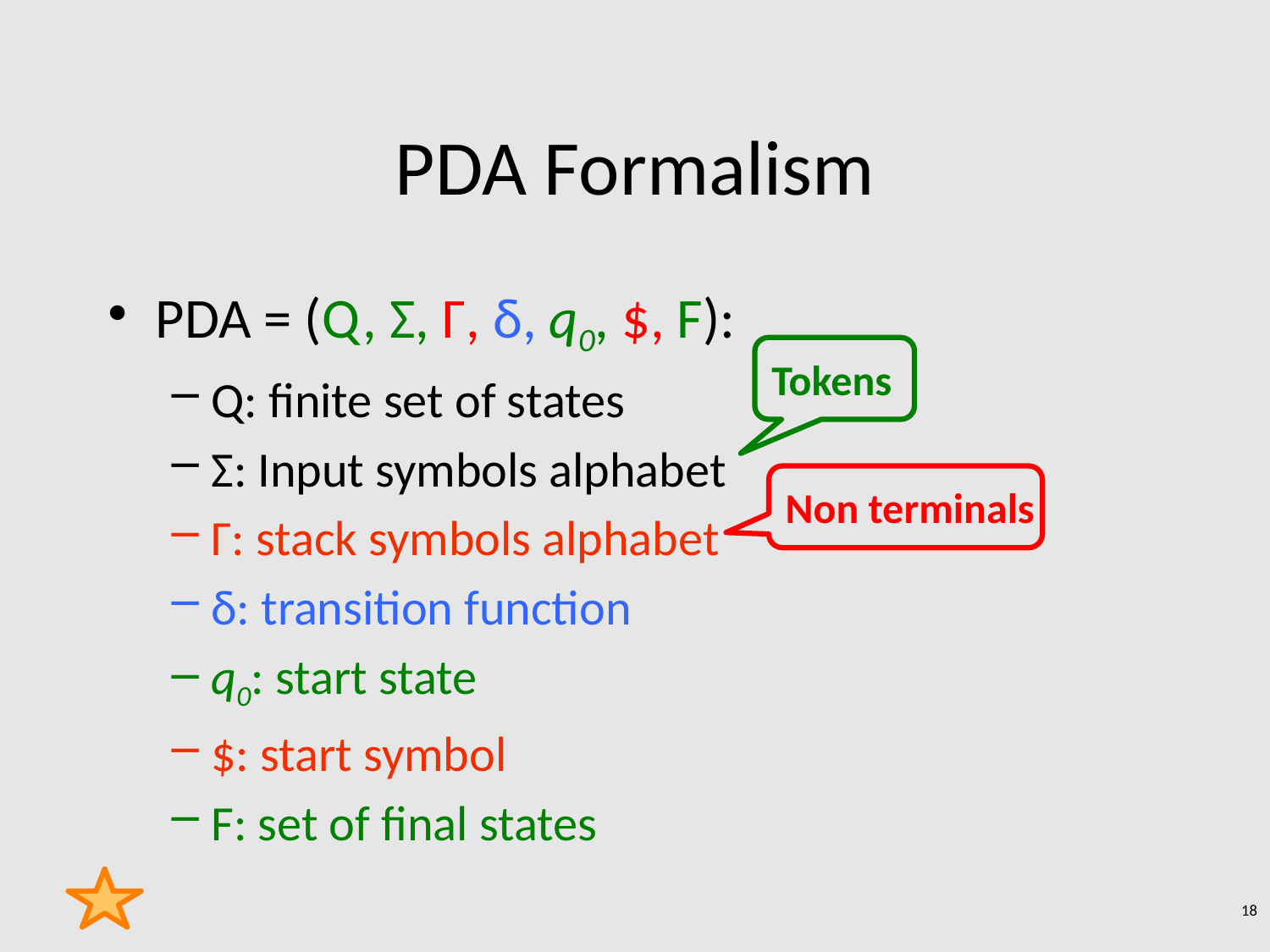

# PDA Formalism
PDA = (Q, Σ, Γ, δ, q0, $, F):
Q: finite set of states
Σ: Input symbols alphabet
Γ: stack symbols alphabet
δ: transition function
q0: start state
$: start symbol
F: set of final states
Tokens
Non terminals

18